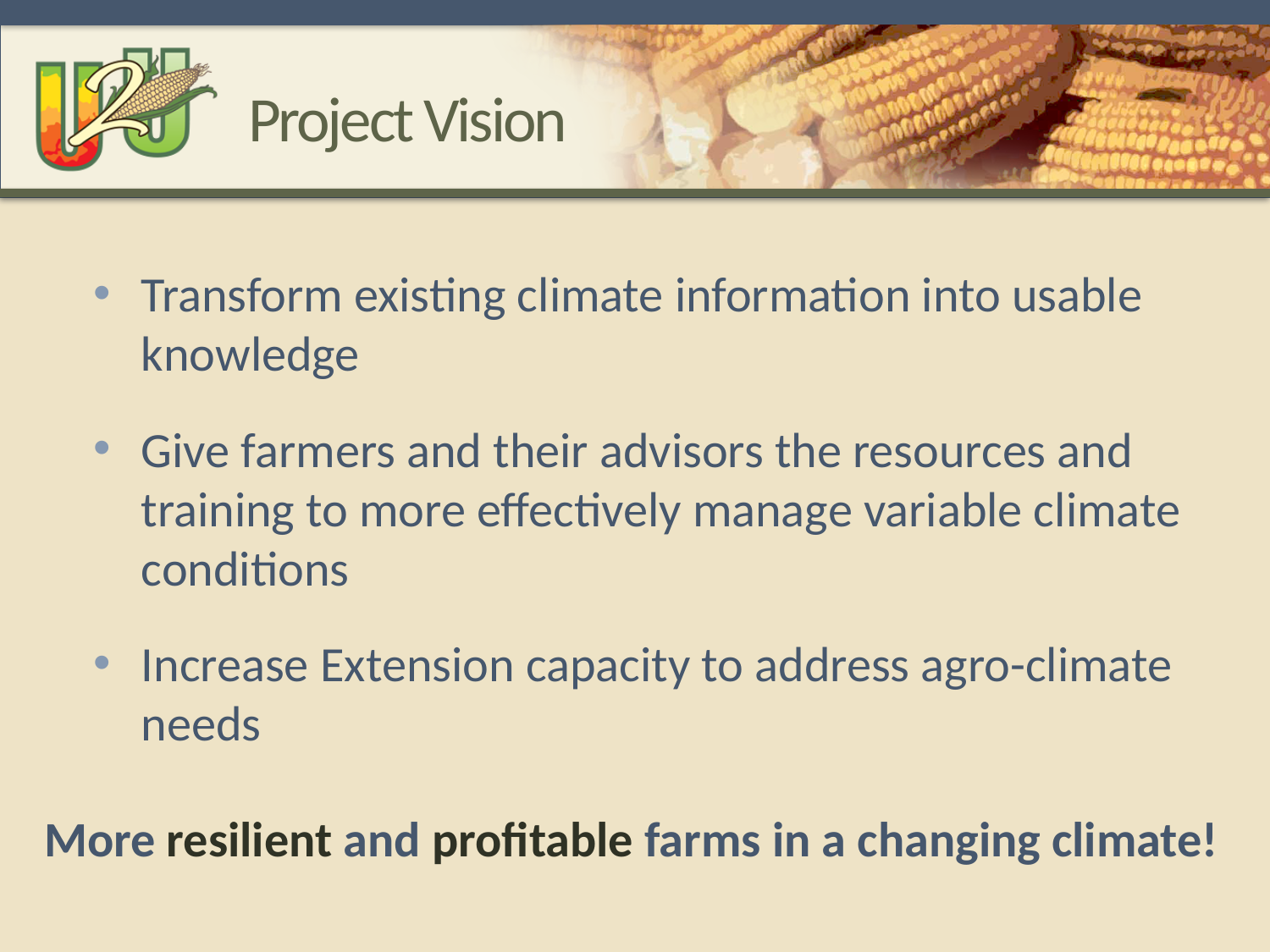

# Project Vision
Transform existing climate information into usable knowledge

Give farmers and their advisors the resources and training to more effectively manage variable climate conditions

Increase Extension capacity to address agro-climate needs

More resilient and profitable farms in a changing climate!